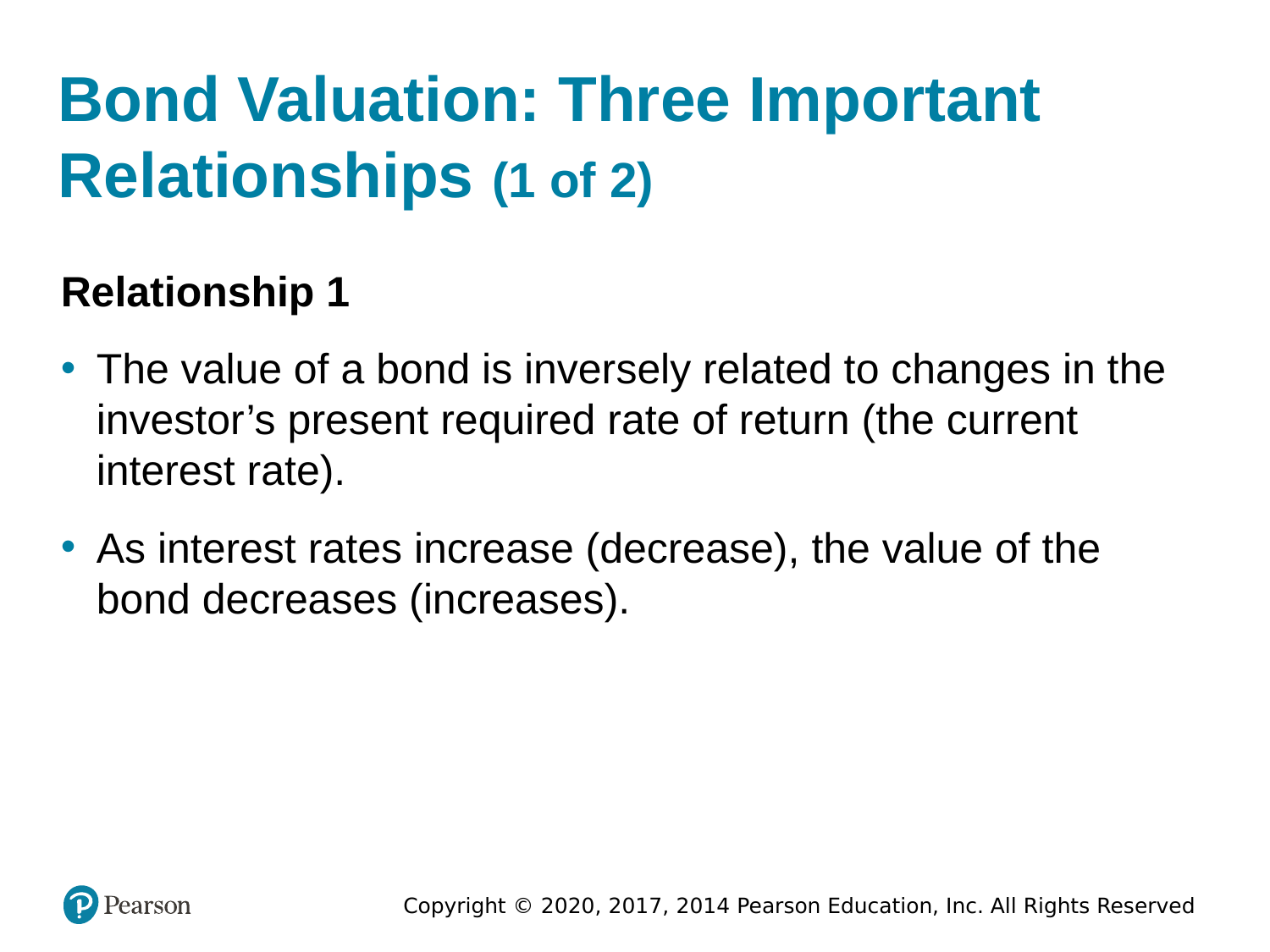

# Bond Valuation: Three Important Relationships (1 of 2)
Relationship 1
The value of a bond is inversely related to changes in the investor’s present required rate of return (the current interest rate).
As interest rates increase (decrease), the value of the bond decreases (increases).